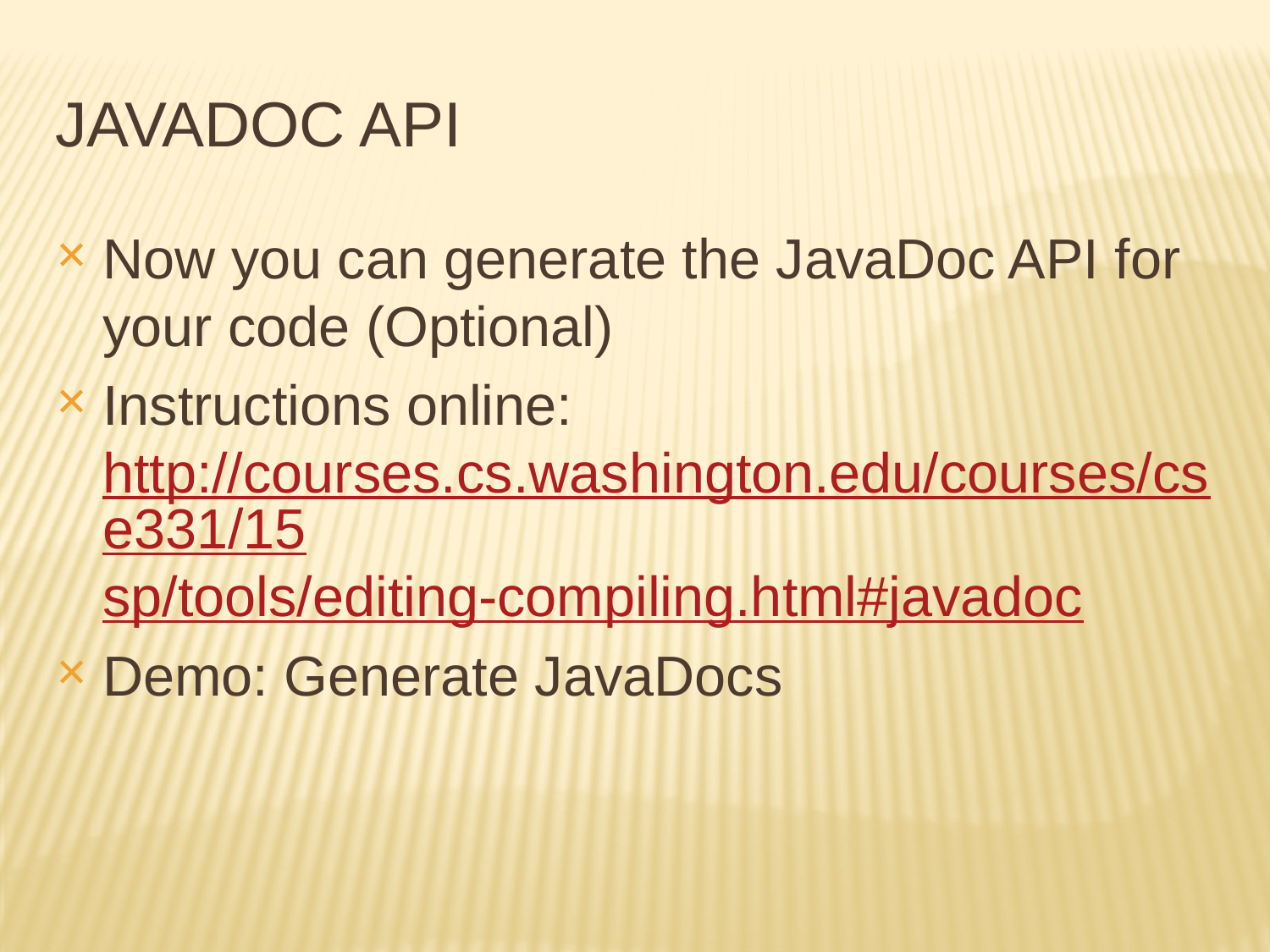

# JAVADOC API
Now you can generate the JavaDoc API for your code (Optional)
Instructions online: http://courses.cs.washington.edu/courses/cse331/15sp/tools/editing-compiling.html#javadoc
Demo: Generate JavaDocs